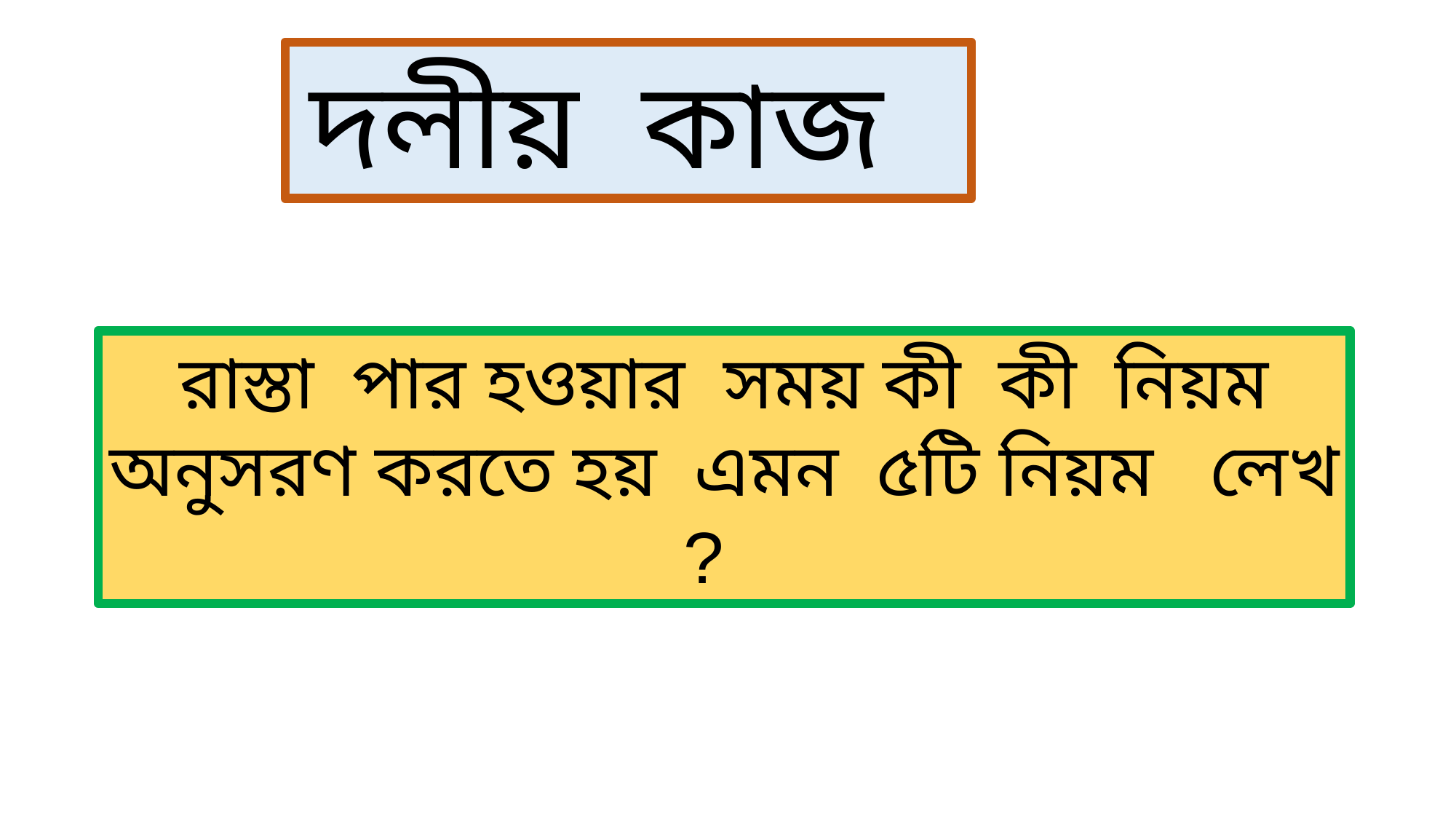

দলীয়  কাজ
রাস্তা  পার হওয়ার  সময় কী  কী  নিয়ম অনুসরণ করতে হয়  এমন  ৫টি নিয়ম   লেখ ?